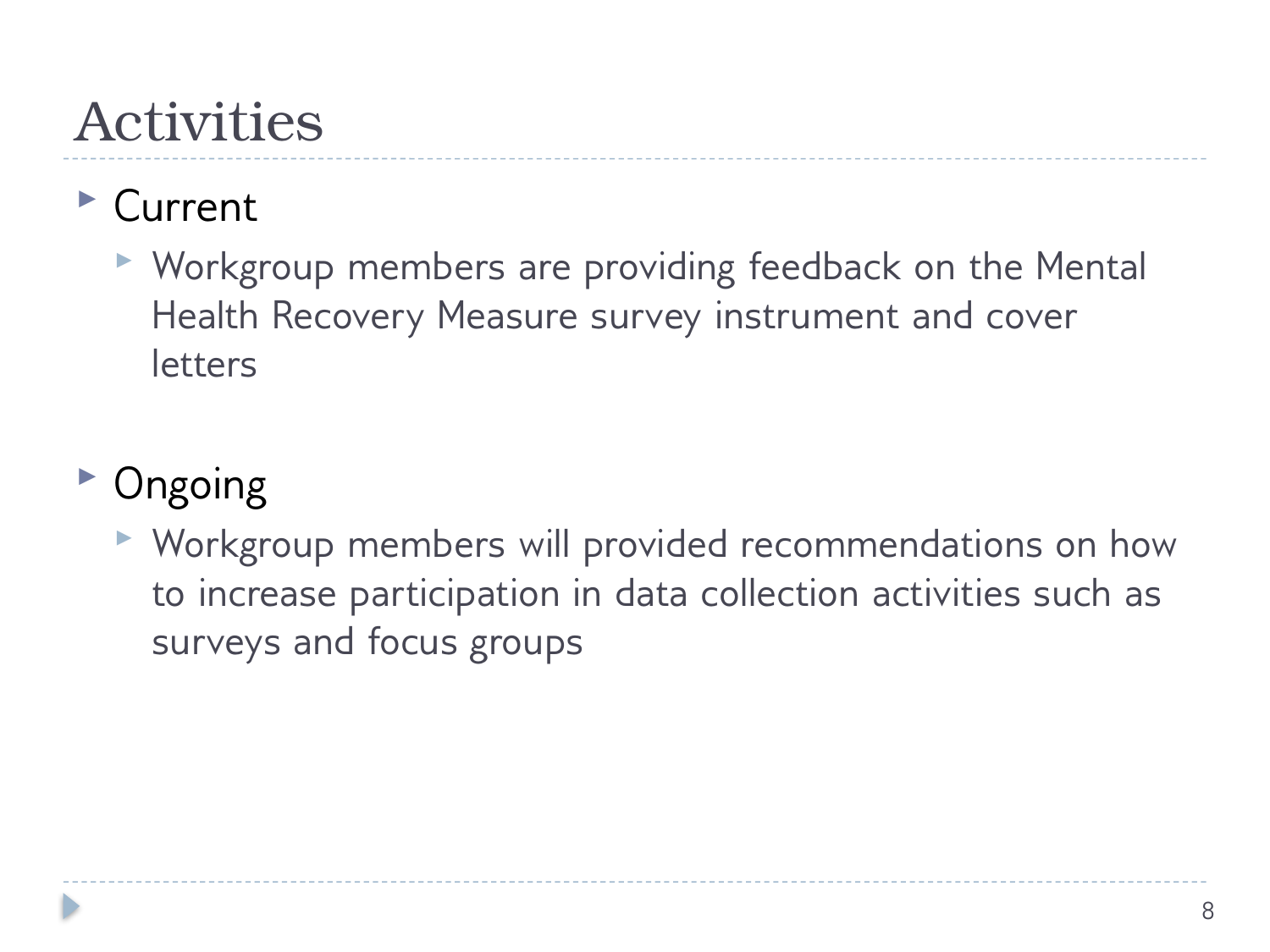

# Activities
Current
Workgroup members are providing feedback on the Mental Health Recovery Measure survey instrument and cover letters

Ongoing
Workgroup members will provided recommendations on how to increase participation in data collection activities such as surveys and focus groups

8